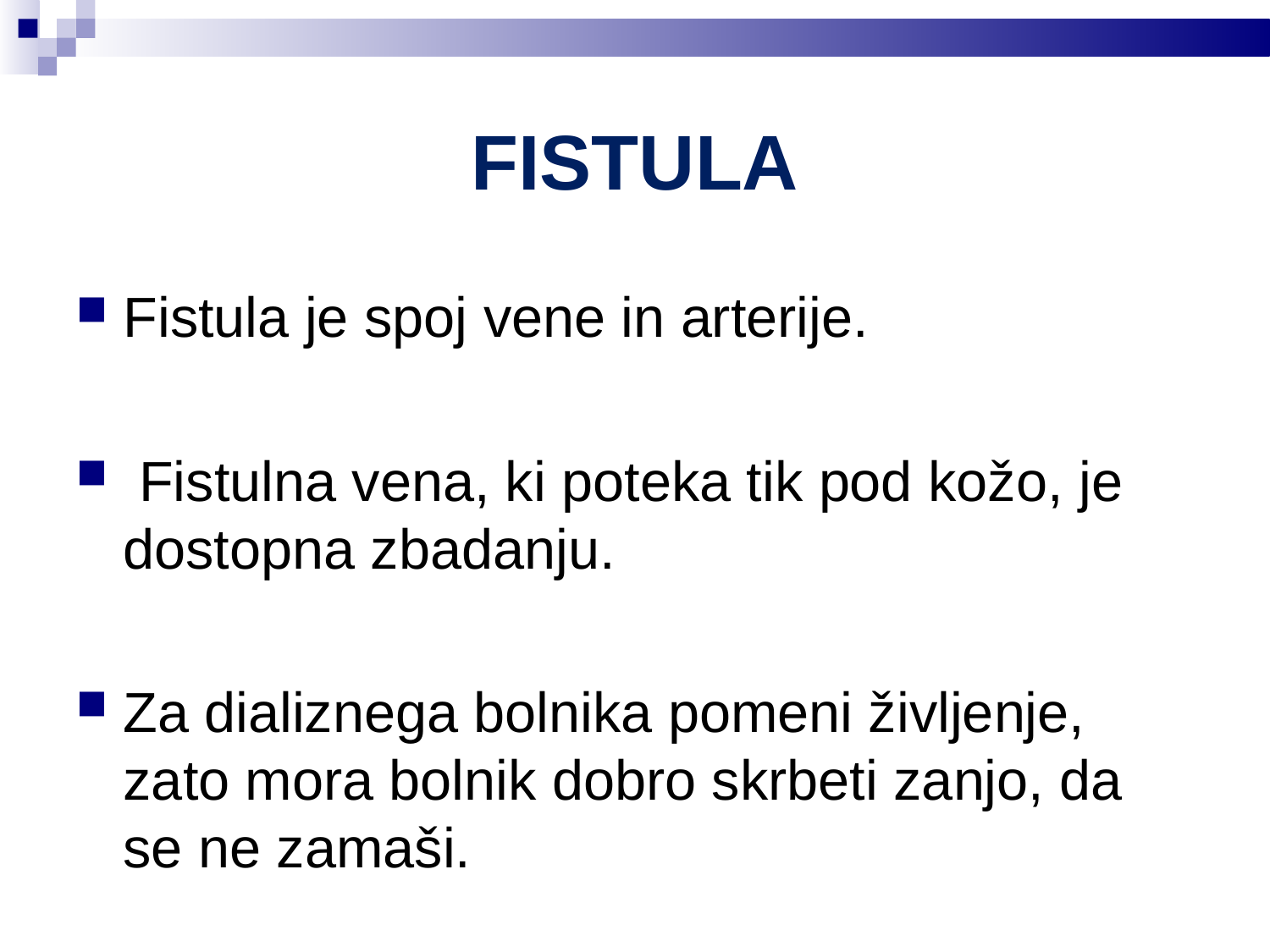

FISTULA
Fistula je spoj vene in arterije.

 Fistulna vena, ki poteka tik pod kožo, je dostopna zbadanju.

Za dializnega bolnika pomeni življenje, zato mora bolnik dobro skrbeti zanjo, da se ne zamaši.